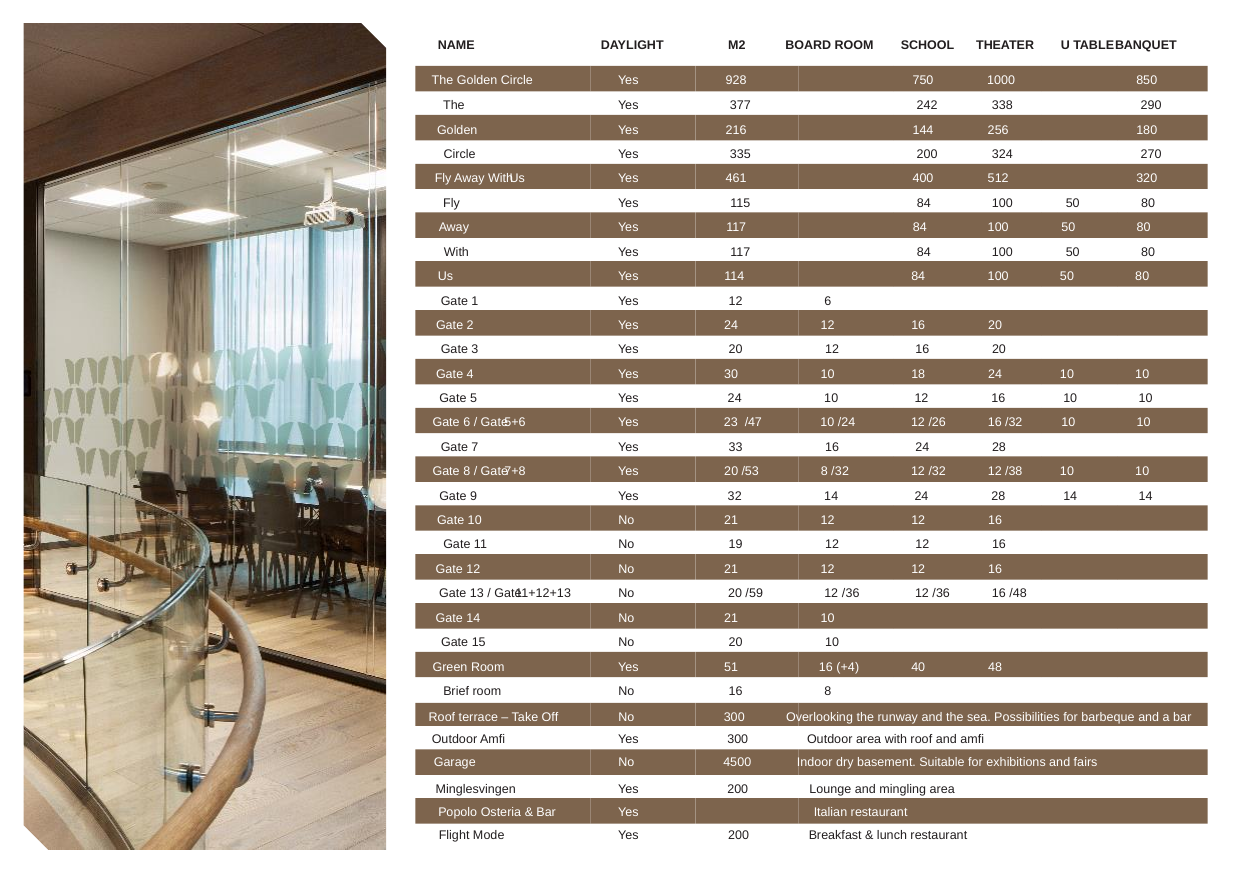

NAME
DAYLIGHT
M2
BOARD ROOM
SCHOOL
THEATER
U TABLE

BANQUET

The Golden Circle
Yes
928
750
1000
850
The
Yes
377
242
338
290

Golden
Yes
216
144
256
180
Circle
Yes
335
200
324
270

Fly Away With
Us
Yes
461
400
512
320
Fly
Yes
115
84
100
50
80

Away
Yes
117
84
100
50
80
With
Yes
117
84
100
50
80

Us
Yes
114
84
100
50
80
Gate 1
Yes
12
6

Gate 2
Yes
24
12
16
20
Gate 3
Yes
20

12
16
20

Gate 4
Yes
30
10
18
24
10
10
Gate 5
Yes
24
10
12
16
10
10

Gate 6 / Gate
5+6
Yes
23  /
47
10 /
24
12 /
26
16 /
32
10
10

Gate 7
Yes
33
16
24
28

Gate 8 / Gate
7+8
Yes
20 /
53
8 /
32
12 /
32
12 /
38
10
10

Gate 9
Yes
32
14
24
28
14
14
Gate 10
No
21
12
12
16

Gate 11
No
19
12
12
16

Gate 12
No
21
12
12
16

Gate 13 / Gate
11+12+13
No
20 /
59
12 /
36
12 /
36
16 /
48
Gate 14
No
21
10

Gate 15
No
20
10

Green Room
Yes
51
16 (+4)
40
48

Brief room
No
16
8

Roof terrace – Take Off
No
300
Overlooking the runway and the sea. Possibilities for barbeque and a bar
Outdoor Amfi
Yes
300
Outdoor area with roof and amfi

Garage
No
4500
Indoor dry basement. Suitable for exhibitions and fairs
Minglesvingen
Yes
200
Lounge and mingling area
Popolo Osteria & Bar
Yes
Italian restaurant
Flight Mode
Yes
200
Breakfast & lunch restaurant